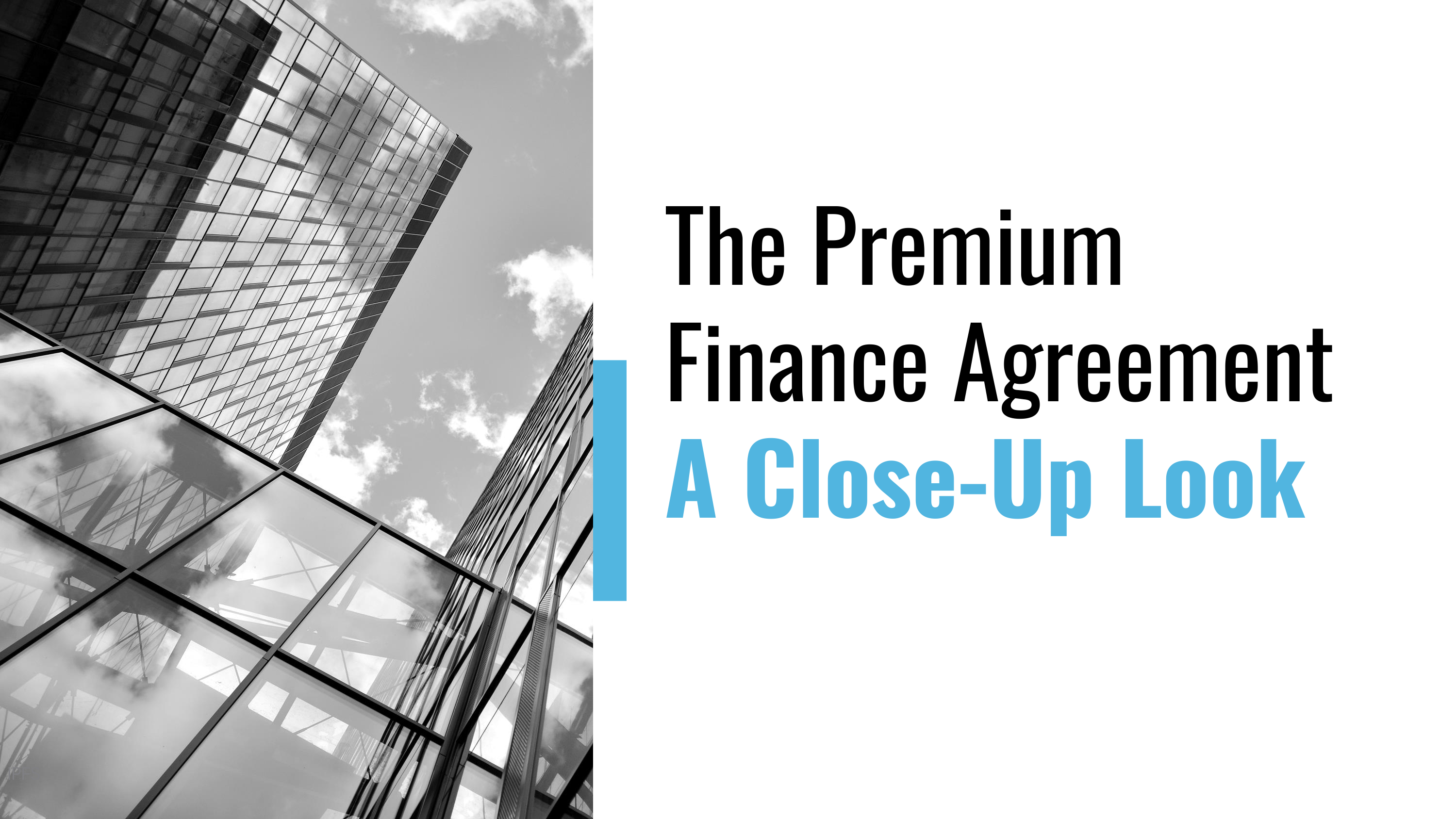

The Premium Finance Agreement
A Close-Up Look
IPFS